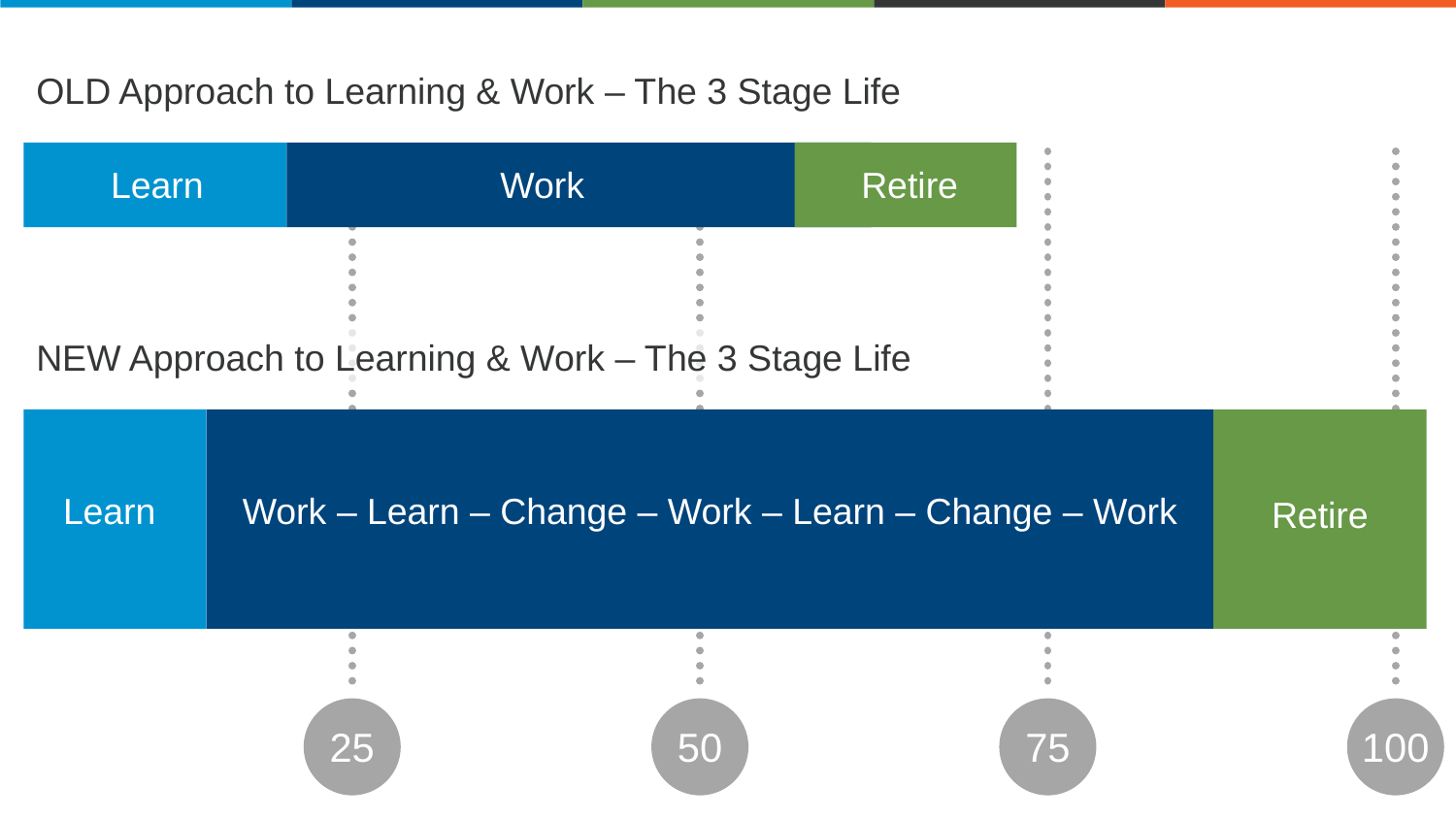

OLD Approach to Learning & Work – The 3 Stage Life

Learn
Work
Retire

25

50

75

100
NEW Approach to Learning & Work – The 3 Stage Life

Learn
Work – Learn – Change – Work – Learn – Change – Work
Retire
7